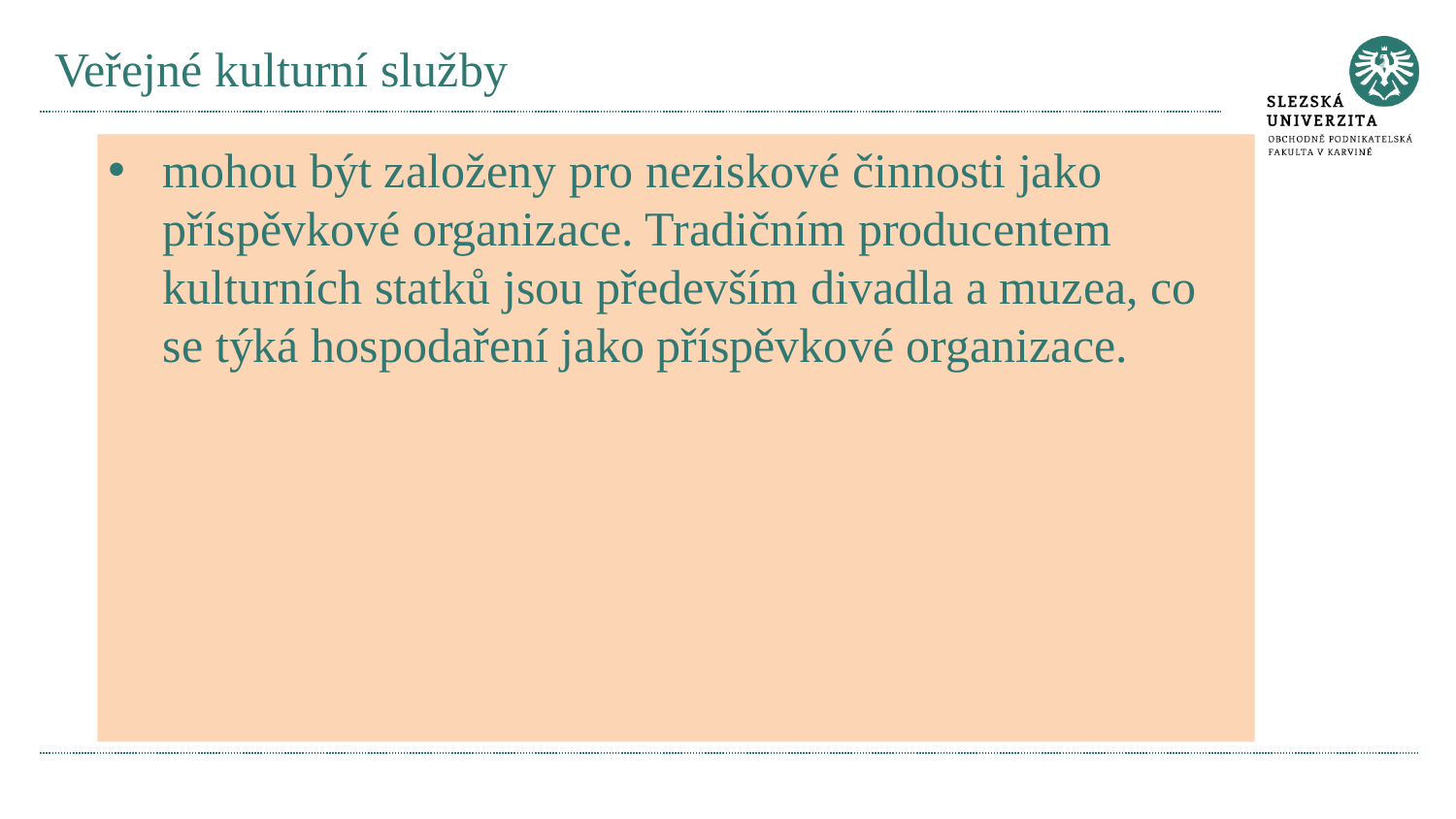

# Veřejné kulturní služby
mohou být založeny pro neziskové činnosti jako příspěvkové organizace. Tradičním producentem kulturních statků jsou především divadla a muzea, co se týká hospodaření jako příspěvkové organizace.